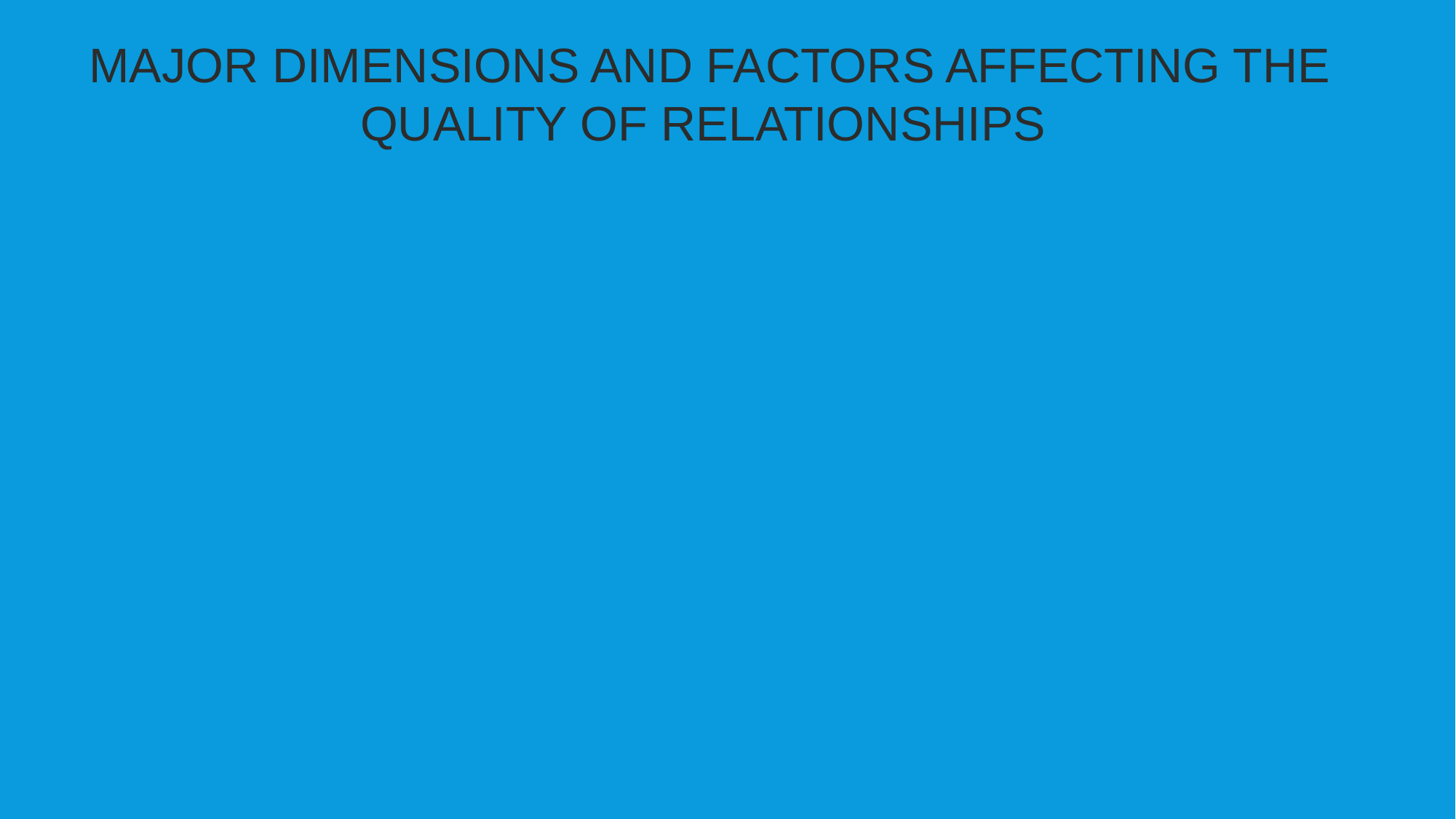

MAJOR DIMENSIONS AND FACTORS AFFECTING THE QUALITY OF RELATIONSHIPS